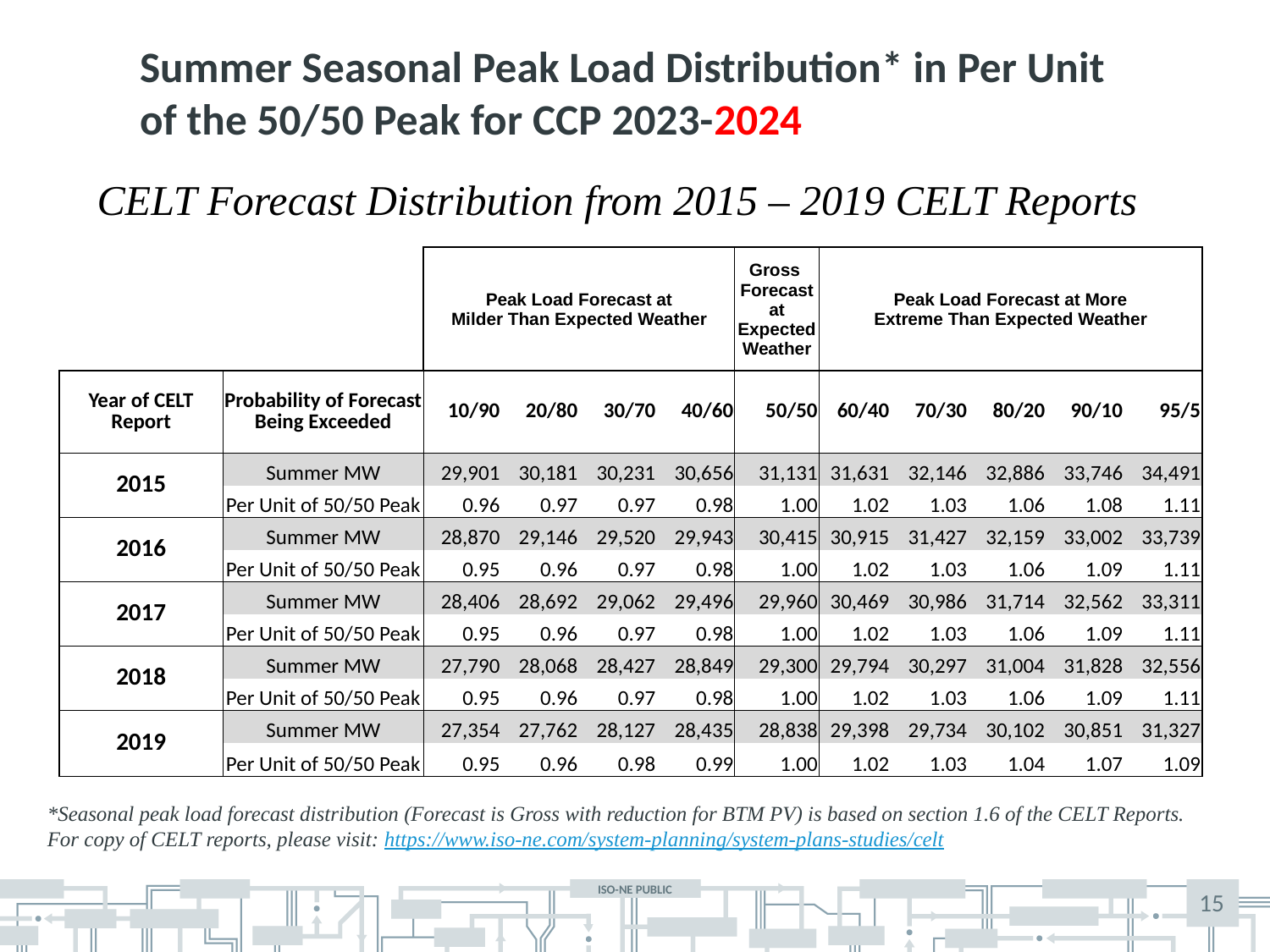

# Summer Seasonal Peak Load Distribution* in Per Unit of the 50/50 Peak for CCP 2023-2024
CELT Forecast Distribution from 2015 – 2019 CELT Reports
|  |  | Peak Load Forecast at Milder Than Expected Weather |  |  |  | Gross Forecast at Expected Weather | Peak Load Forecast at More Extreme Than Expected Weather |  |  |  |  |
| --- | --- | --- | --- | --- | --- | --- | --- | --- | --- | --- | --- |
| Year of CELT Report | Probability of Forecast Being Exceeded | 10/90 | 20/80 | 30/70 | 40/60 | 50/50 | 60/40 | 70/30 | 80/20 | 90/10 | 95/5 |
| 2015 | Summer MW | 29,901 | 30,181 | 30,231 | 30,656 | 31,131 | 31,631 | 32,146 | 32,886 | 33,746 | 34,491 |
|  | Per Unit of 50/50 Peak | 0.96 | 0.97 | 0.97 | 0.98 | 1.00 | 1.02 | 1.03 | 1.06 | 1.08 | 1.11 |
| 2016 | Summer MW | 28,870 | 29,146 | 29,520 | 29,943 | 30,415 | 30,915 | 31,427 | 32,159 | 33,002 | 33,739 |
|  | Per Unit of 50/50 Peak | 0.95 | 0.96 | 0.97 | 0.98 | 1.00 | 1.02 | 1.03 | 1.06 | 1.09 | 1.11 |
| 2017 | Summer MW | 28,406 | 28,692 | 29,062 | 29,496 | 29,960 | 30,469 | 30,986 | 31,714 | 32,562 | 33,311 |
|  | Per Unit of 50/50 Peak | 0.95 | 0.96 | 0.97 | 0.98 | 1.00 | 1.02 | 1.03 | 1.06 | 1.09 | 1.11 |
| 2018 | Summer MW | 27,790 | 28,068 | 28,427 | 28,849 | 29,300 | 29,794 | 30,297 | 31,004 | 31,828 | 32,556 |
|  | Per Unit of 50/50 Peak | 0.95 | 0.96 | 0.97 | 0.98 | 1.00 | 1.02 | 1.03 | 1.06 | 1.09 | 1.11 |
| 2019 | Summer MW | 27,354 | 27,762 | 28,127 | 28,435 | 28,838 | 29,398 | 29,734 | 30,102 | 30,851 | 31,327 |
|  | Per Unit of 50/50 Peak | 0.95 | 0.96 | 0.98 | 0.99 | 1.00 | 1.02 | 1.03 | 1.04 | 1.07 | 1.09 |
*Seasonal peak load forecast distribution (Forecast is Gross with reduction for BTM PV) is based on section 1.6 of the CELT Reports.
For copy of CELT reports, please visit: https://www.iso-ne.com/system-planning/system-plans-studies/celt

15